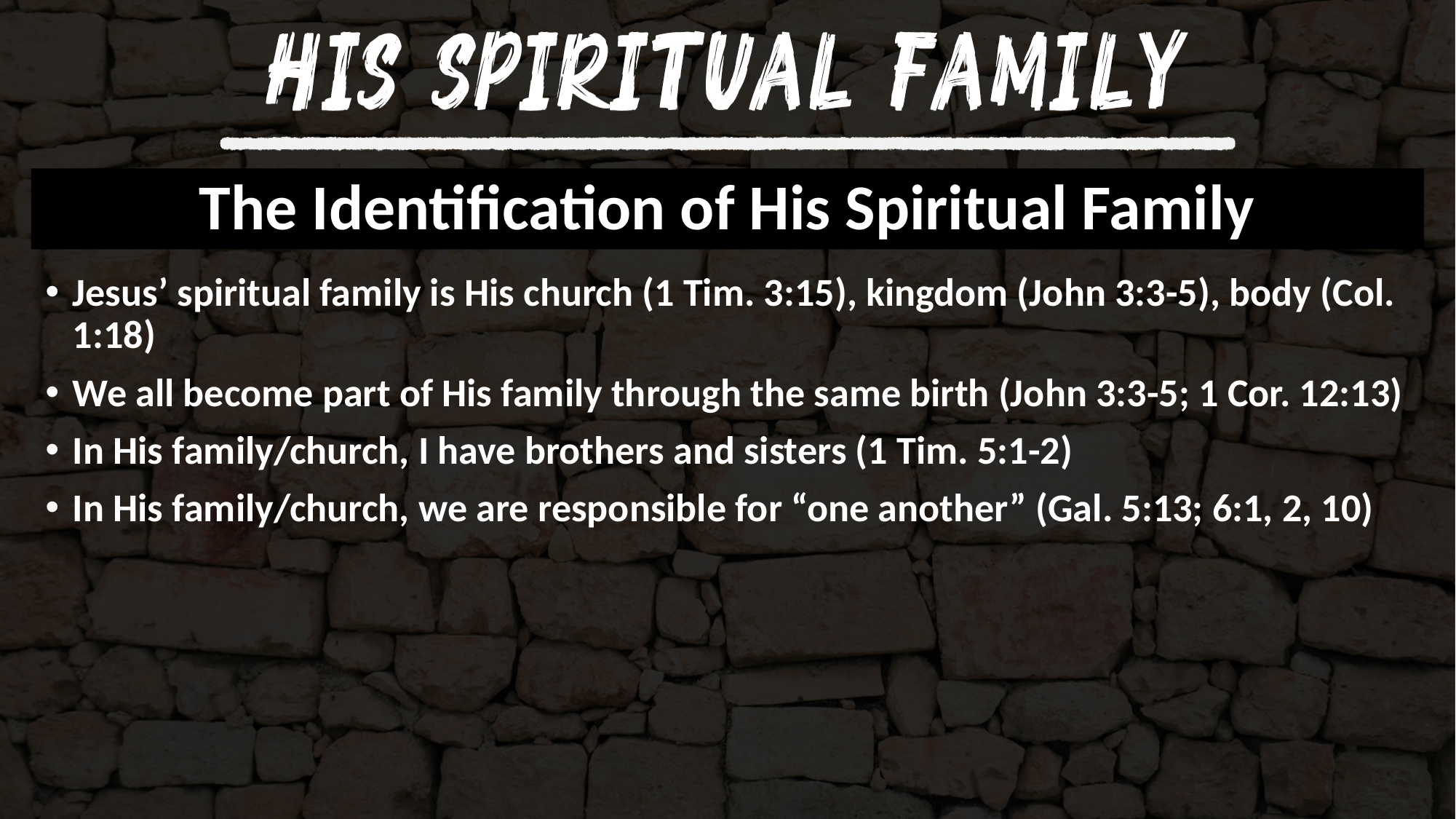

# The Identification of His Spiritual Family
Jesus’ spiritual family is His church (1 Tim. 3:15), kingdom (John 3:3-5), body (Col. 1:18)
We all become part of His family through the same birth (John 3:3-5; 1 Cor. 12:13)
In His family/church, I have brothers and sisters (1 Tim. 5:1-2)
In His family/church, we are responsible for “one another” (Gal. 5:13; 6:1, 2, 10)